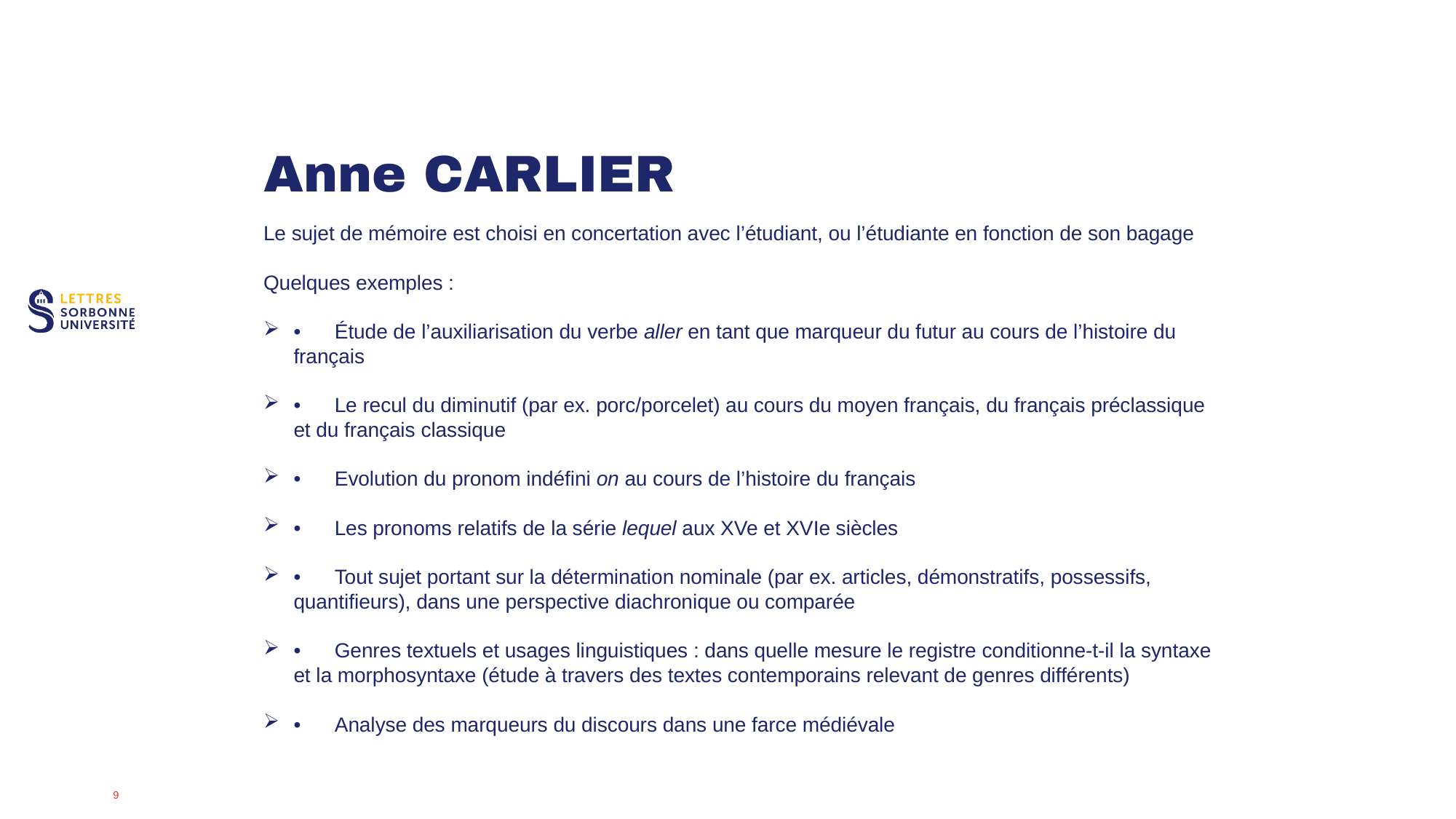

# Anne CARLIER
Le sujet de mémoire est choisi en concertation avec l’étudiant, ou l’étudiante en fonction de son bagage

Quelques exemples :

•      Étude de l’auxiliarisation du verbe aller en tant que marqueur du futur au cours de l’histoire du français

•      Le recul du diminutif (par ex. porc/porcelet) au cours du moyen français, du français préclassique et du français classique

•      Evolution du pronom indéfini on au cours de l’histoire du français

•      Les pronoms relatifs de la série lequel aux XVe et XVIe siècles

•      Tout sujet portant sur la détermination nominale (par ex. articles, démonstratifs, possessifs, quantifieurs), dans une perspective diachronique ou comparée

•      Genres textuels et usages linguistiques : dans quelle mesure le registre conditionne-t-il la syntaxe et la morphosyntaxe (étude à travers des textes contemporains relevant de genres différents)

•      Analyse des marqueurs du discours dans une farce médiévale